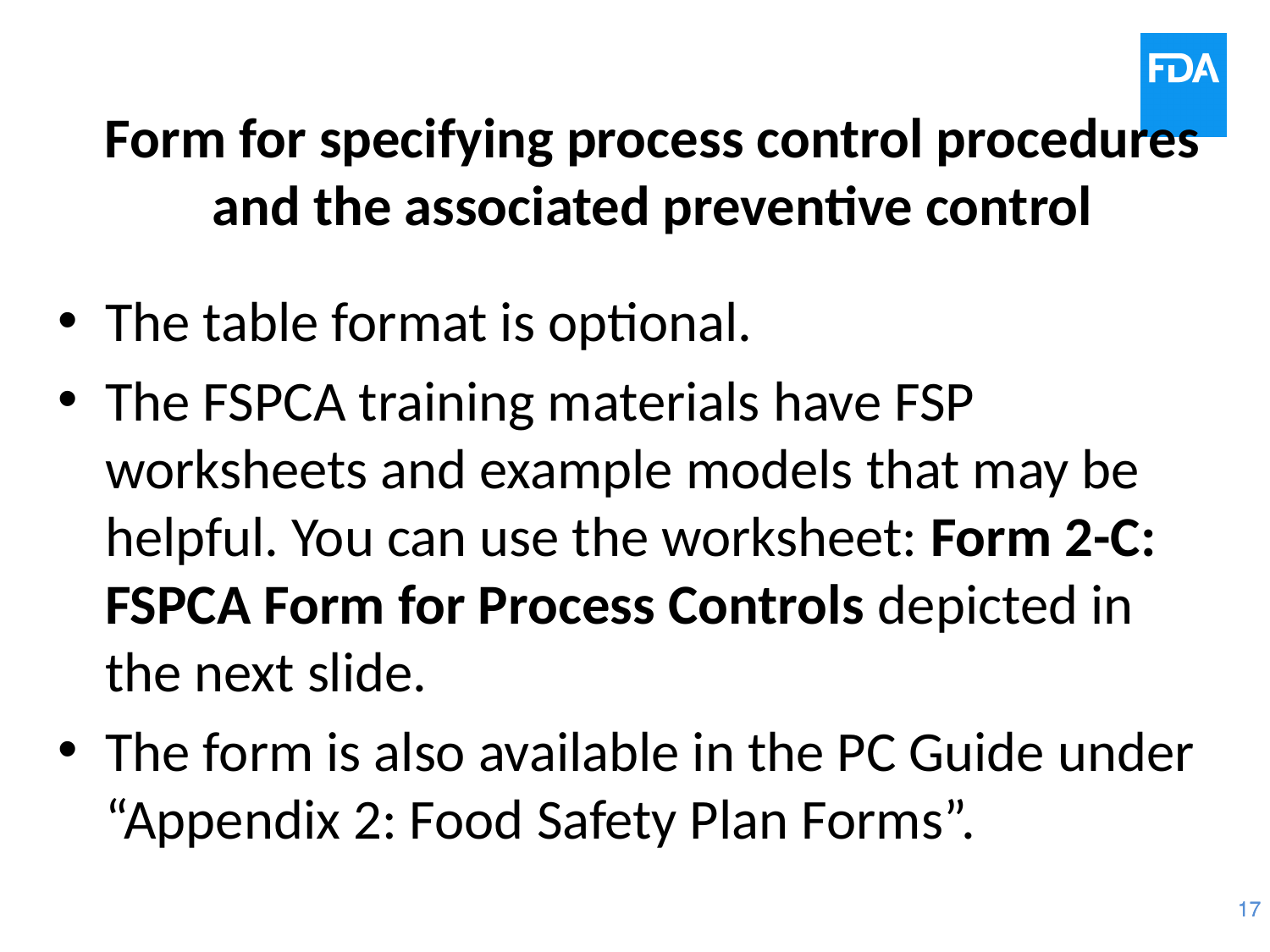

# Form for specifying process control procedures and the associated preventive control
The table format is optional.
The FSPCA training materials have FSP worksheets and example models that may be helpful. You can use the worksheet: Form 2-C: FSPCA Form for Process Controls depicted in the next slide.
The form is also available in the PC Guide under “Appendix 2: Food Safety Plan Forms”.